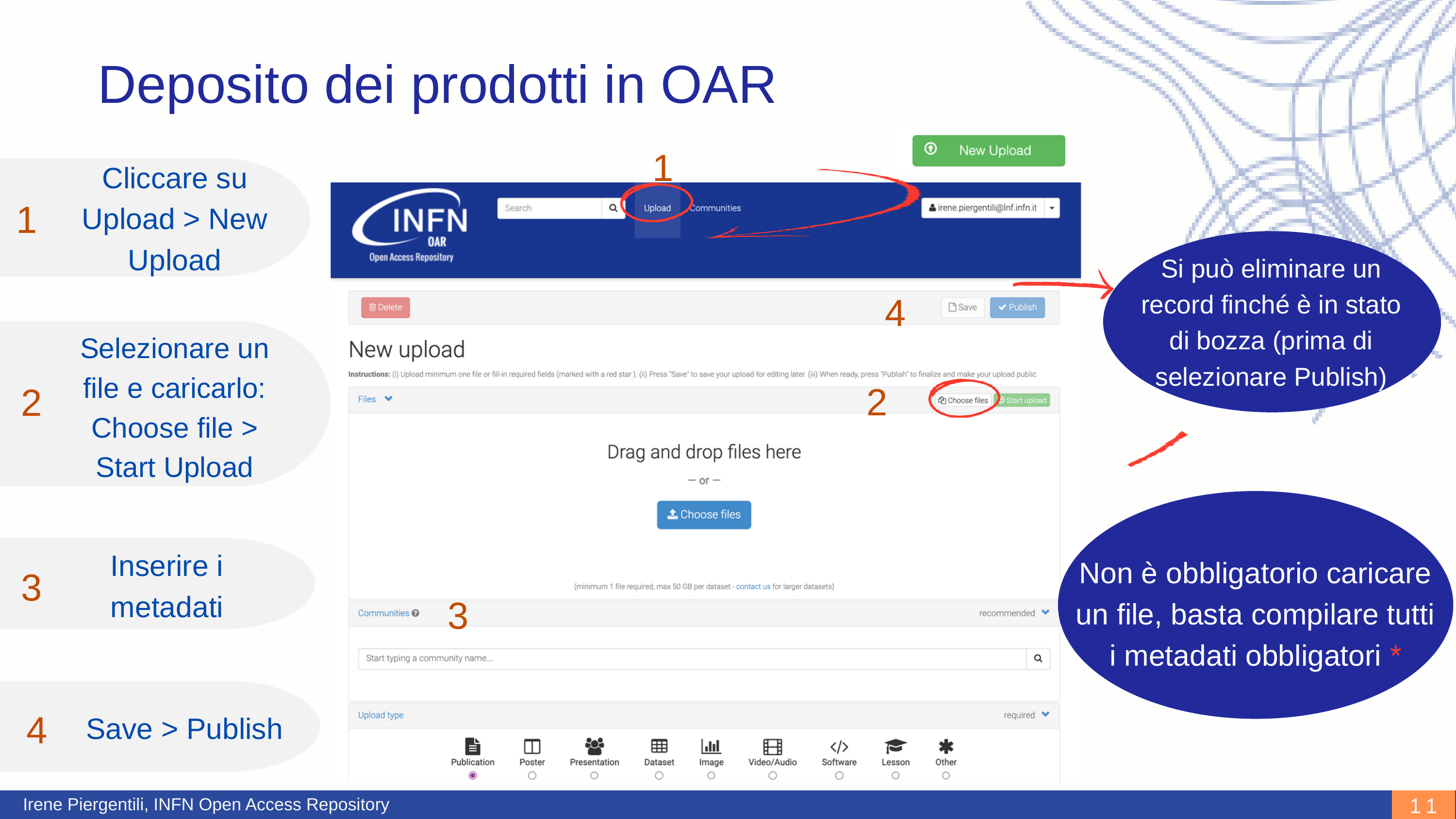

Deposito dei prodotti in OAR

1
Cliccare su Upload > New Upload

1

Si può eliminare un record finché è in stato di bozza (prima di selezionare Publish)

4

Selezionare un file e caricarlo:
Choose file > Start Upload

2
2

Inserire i metadati
Non è obbligatorio caricare un file, basta compilare tutti i metadati obbligatori *

3
3

4
Save > Publish
11
Irene Piergentili, INFN Open Access Repository